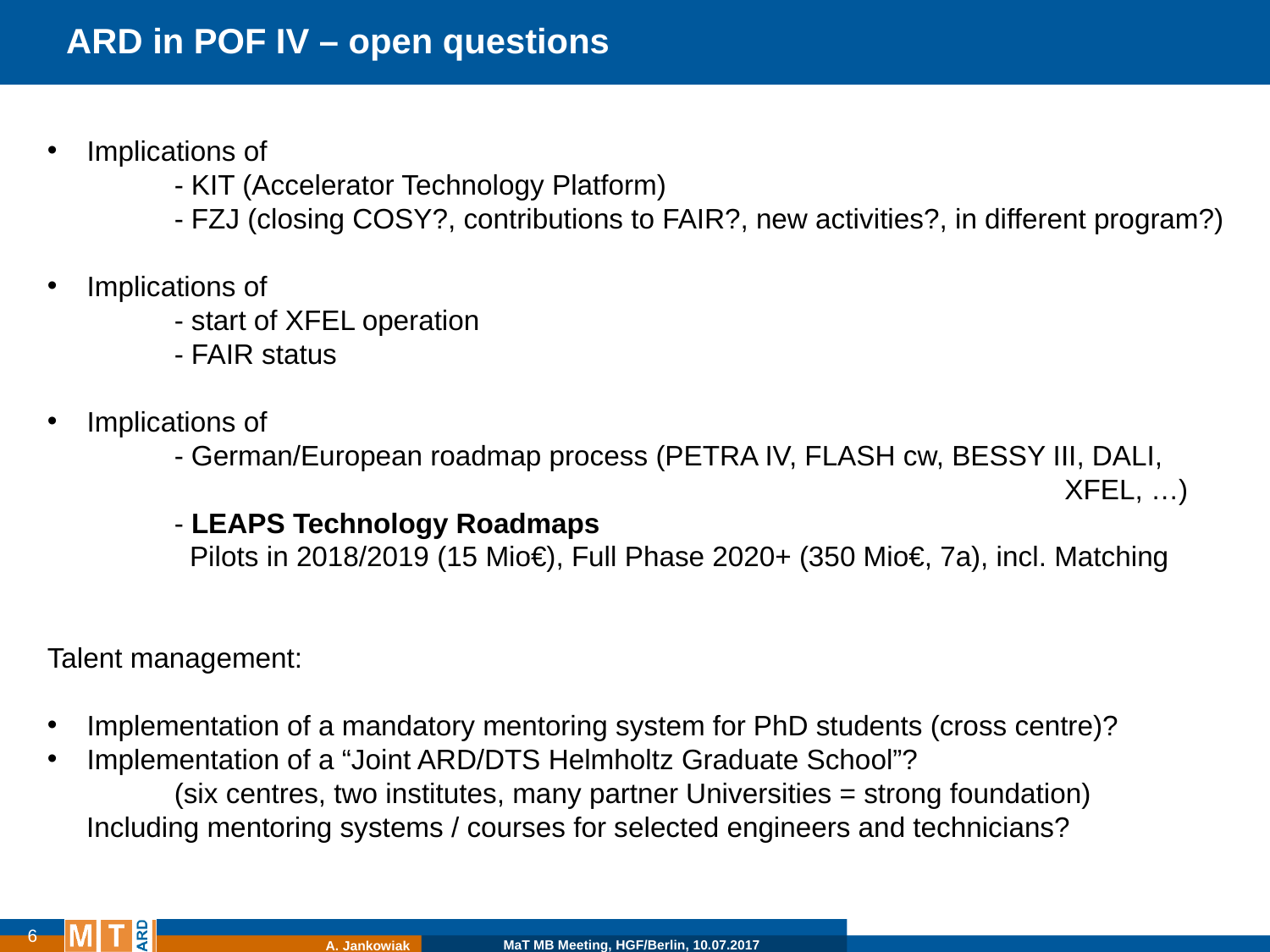

ARD in POF IV – open questions
Implications of
	- KIT (Accelerator Technology Platform)
	- FZJ (closing COSY?, contributions to FAIR?, new activities?, in different program?)

Implications of
	- start of XFEL operation
	- FAIR status

Implications of
	- German/European roadmap process (PETRA IV, FLASH cw, BESSY III, DALI,
	                                                                                                                  XFEL, …)
	- LEAPS Technology Roadmaps
	  Pilots in 2018/2019 (15 Mio€), Full Phase 2020+ (350 Mio€, 7a), incl. Matching

Talent management:

Implementation of a mandatory mentoring system for PhD students (cross centre)?
Implementation of a “Joint ARD/DTS Helmholtz Graduate School”?
	(six centres, two institutes, many partner Universities = strong foundation)
     Including mentoring systems / courses for selected engineers and technicians?